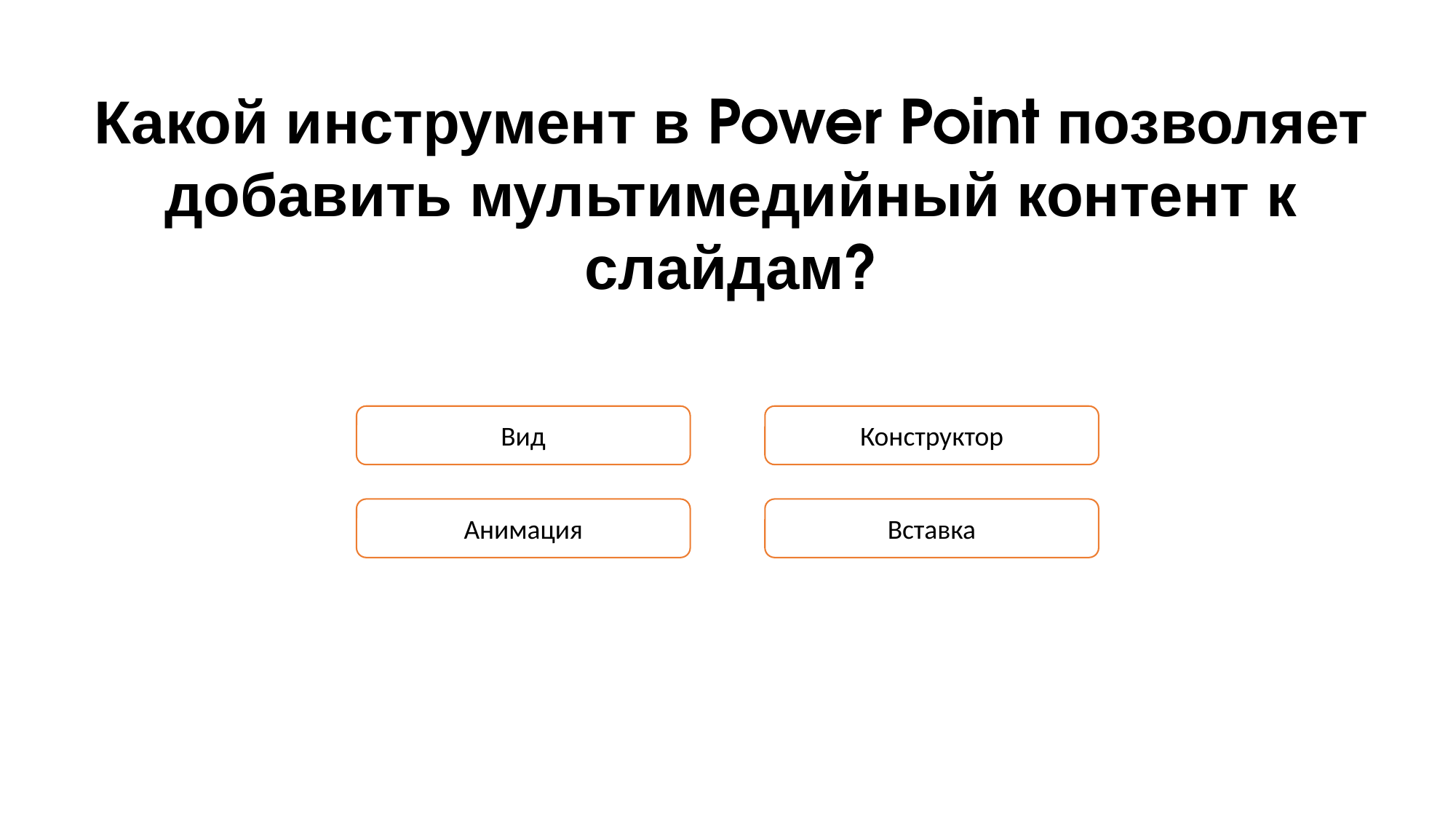

Какой инструмент в Power Point позволяет добавить мультимедийный контент к слайдам?
Вид
Конструктор
Анимация
Вставка